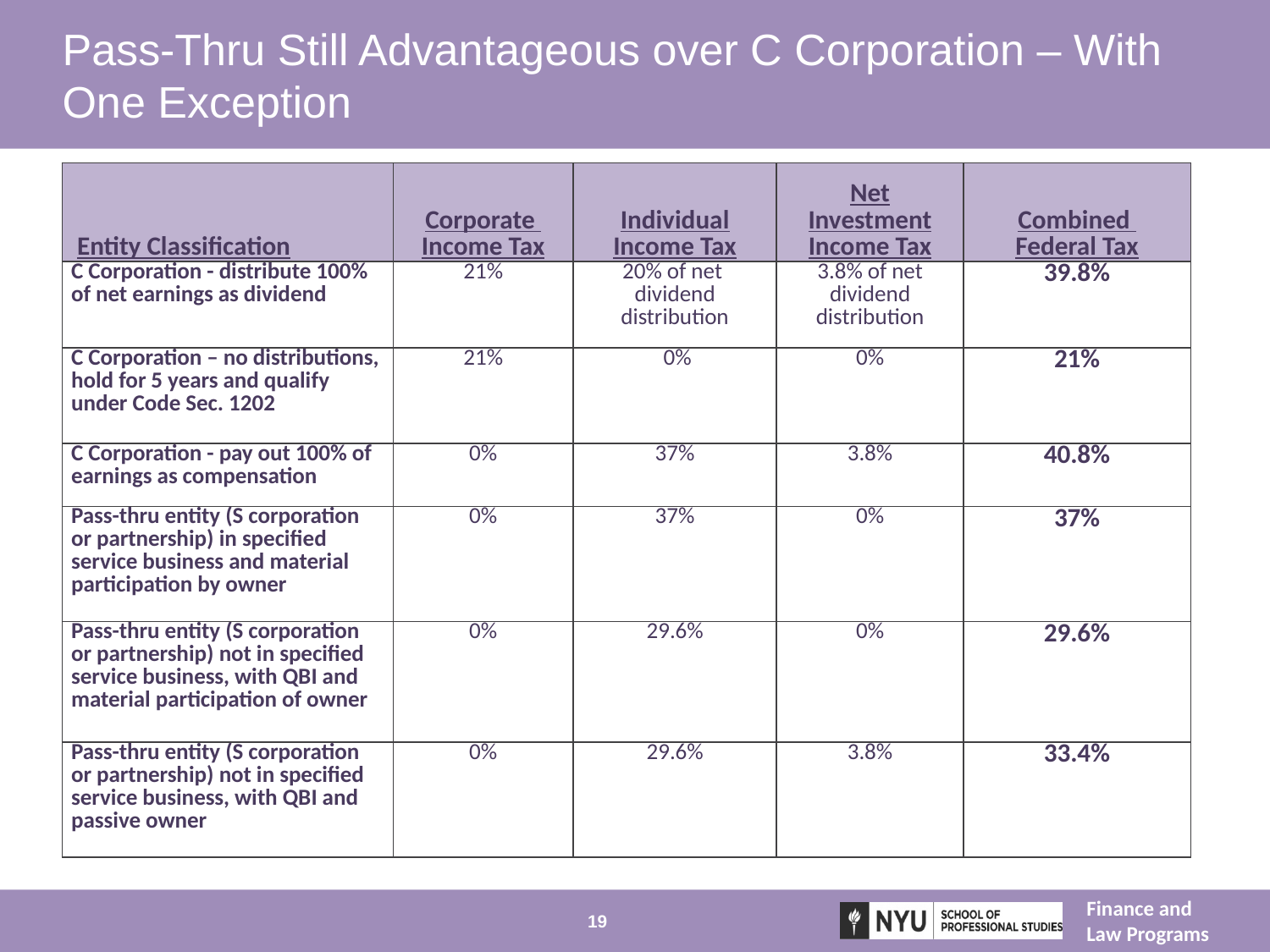

# Pass-Thru Still Advantageous over C Corporation – With One Exception
| Entity Classification | Corporate Income Tax | Individual Income Tax | Net Investment Income Tax | Combined Federal Tax |
| --- | --- | --- | --- | --- |
| C Corporation - distribute 100% of net earnings as dividend | 21% | 20% of net dividend distribution | 3.8% of net dividend distribution | 39.8% |
| C Corporation – no distributions, hold for 5 years and qualify under Code Sec. 1202 | 21% | 0% | 0% | 21% |
| C Corporation - pay out 100% of earnings as compensation | 0% | 37% | 3.8% | 40.8% |
| Pass-thru entity (S corporation or partnership) in specified service business and material participation by owner | 0% | 37% | 0% | 37% |
| Pass-thru entity (S corporation or partnership) not in specified service business, with QBI and material participation of owner | 0% | 29.6% | 0% | 29.6% |
| Pass-thru entity (S corporation or partnership) not in specified service business, with QBI and passive owner | 0% | 29.6% | 3.8% | 33.4% |
19